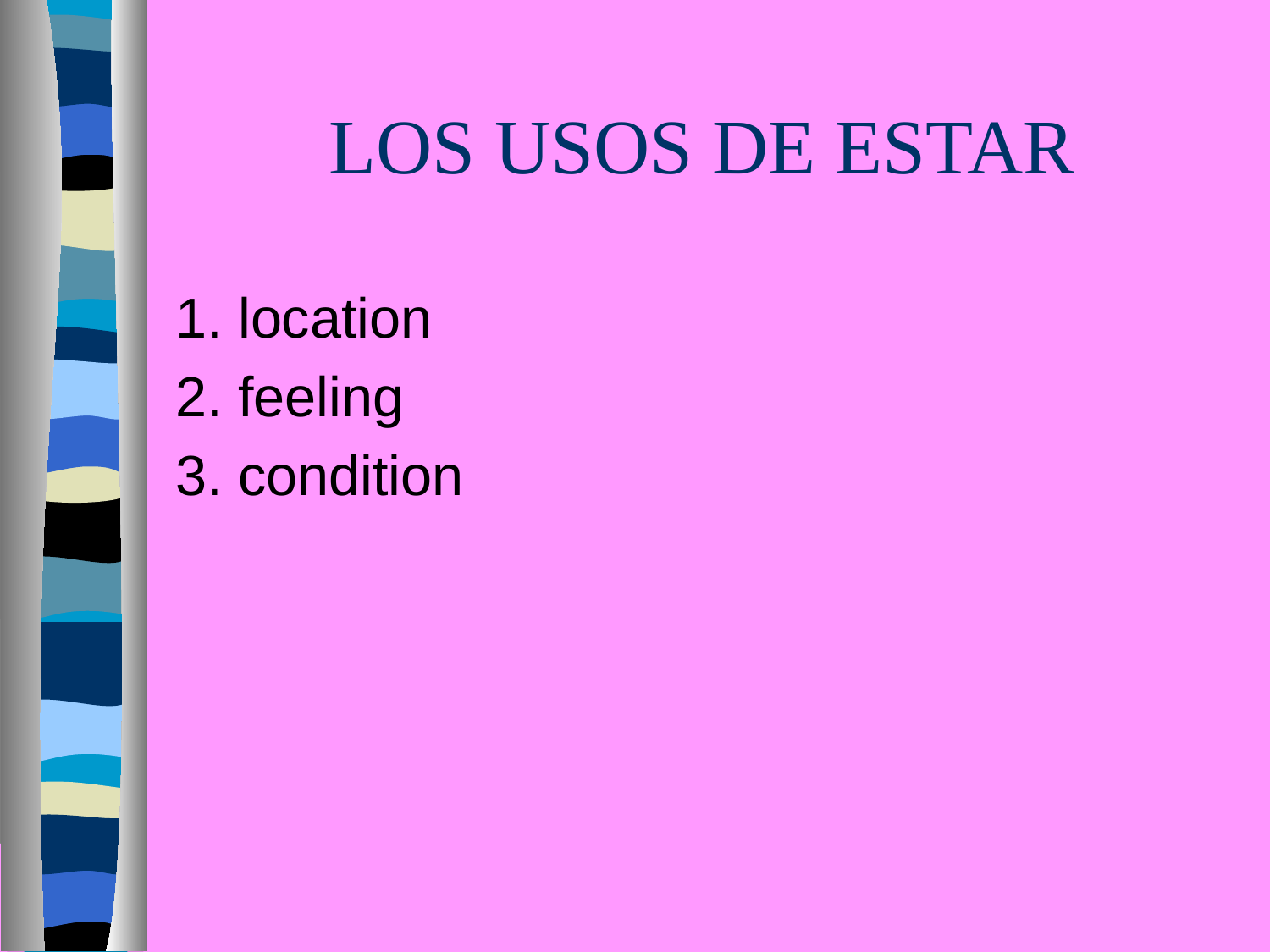

# LOS USOS DE ESTAR
1. location
2. feeling
3. condition